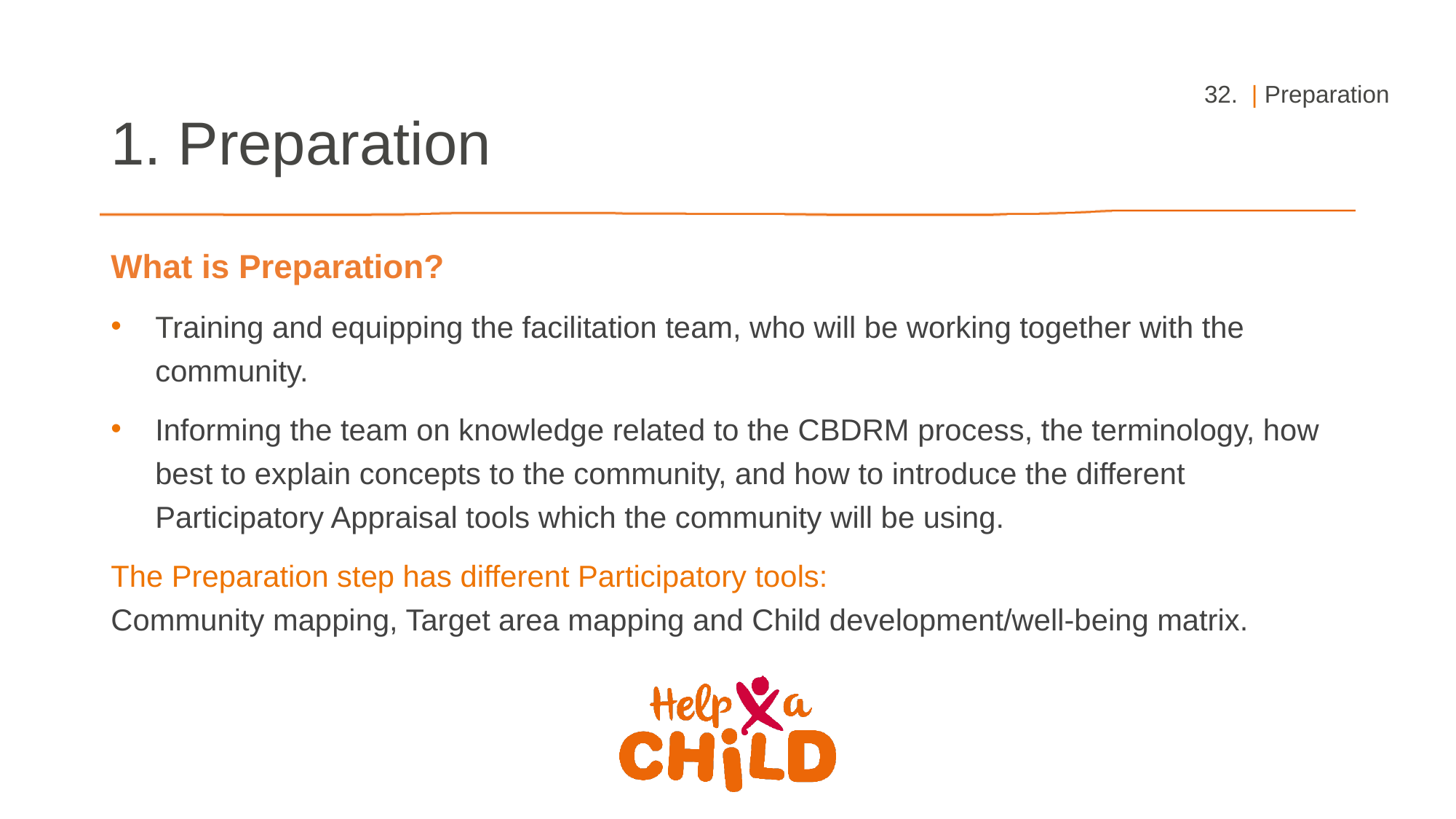

32.  | Preparation
1. Preparation
What is Preparation?
Training and equipping the facilitation team, who will be working together with the community.
Informing the team on knowledge related to the CBDRM process, the terminology, how best to explain concepts to the community, and how to introduce the different Participatory Appraisal tools which the community will be using.
The Preparation step has different Participatory tools:
Community mapping, Target area mapping and Child development/well-being matrix.